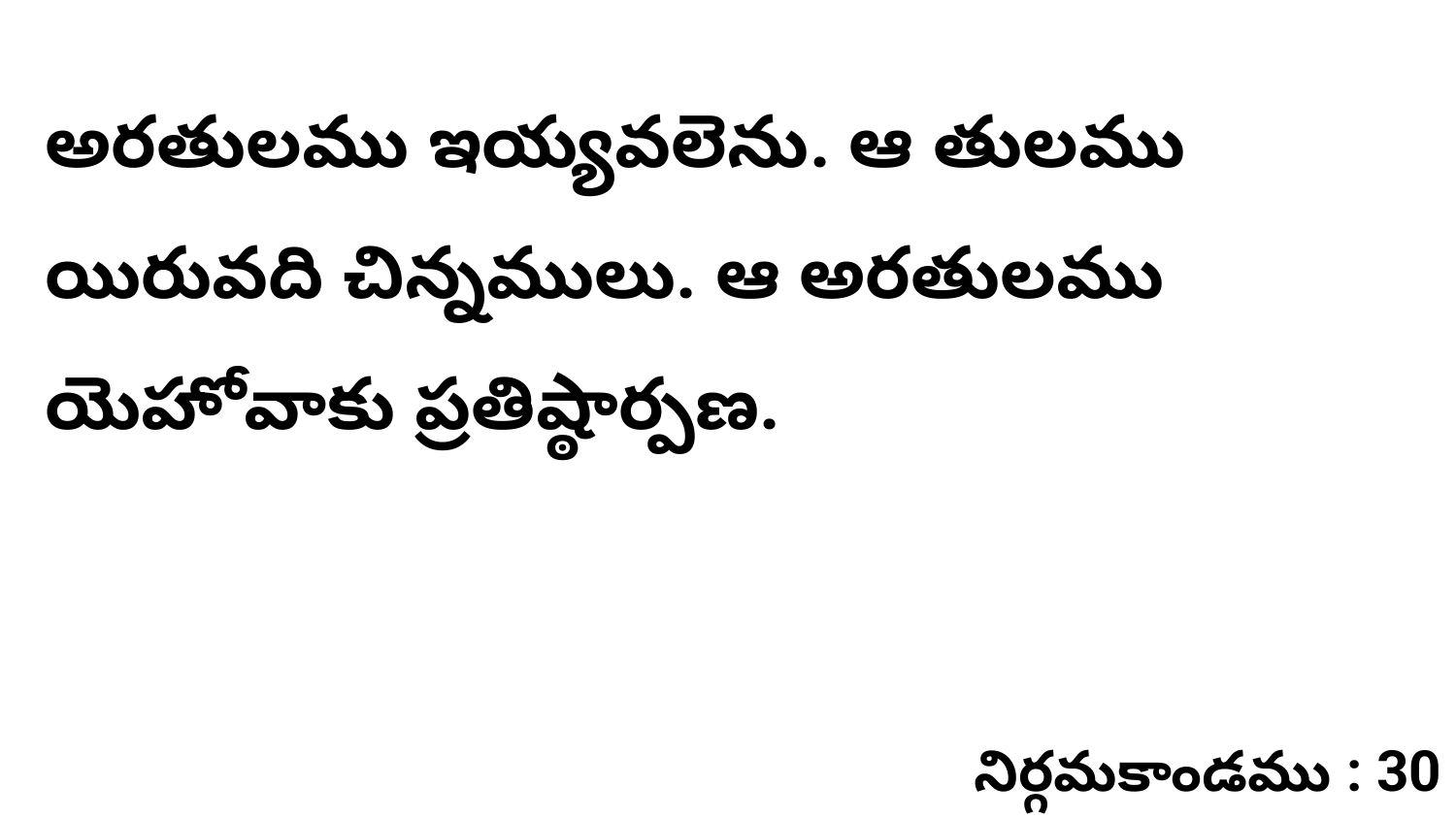

అరతులము ఇయ్యవలెను. ఆ తులము యిరువది చిన్నములు. ఆ అరతులము యెహోవాకు ప్రతిష్ఠార్పణ.
నిర్గమకాండము : 30